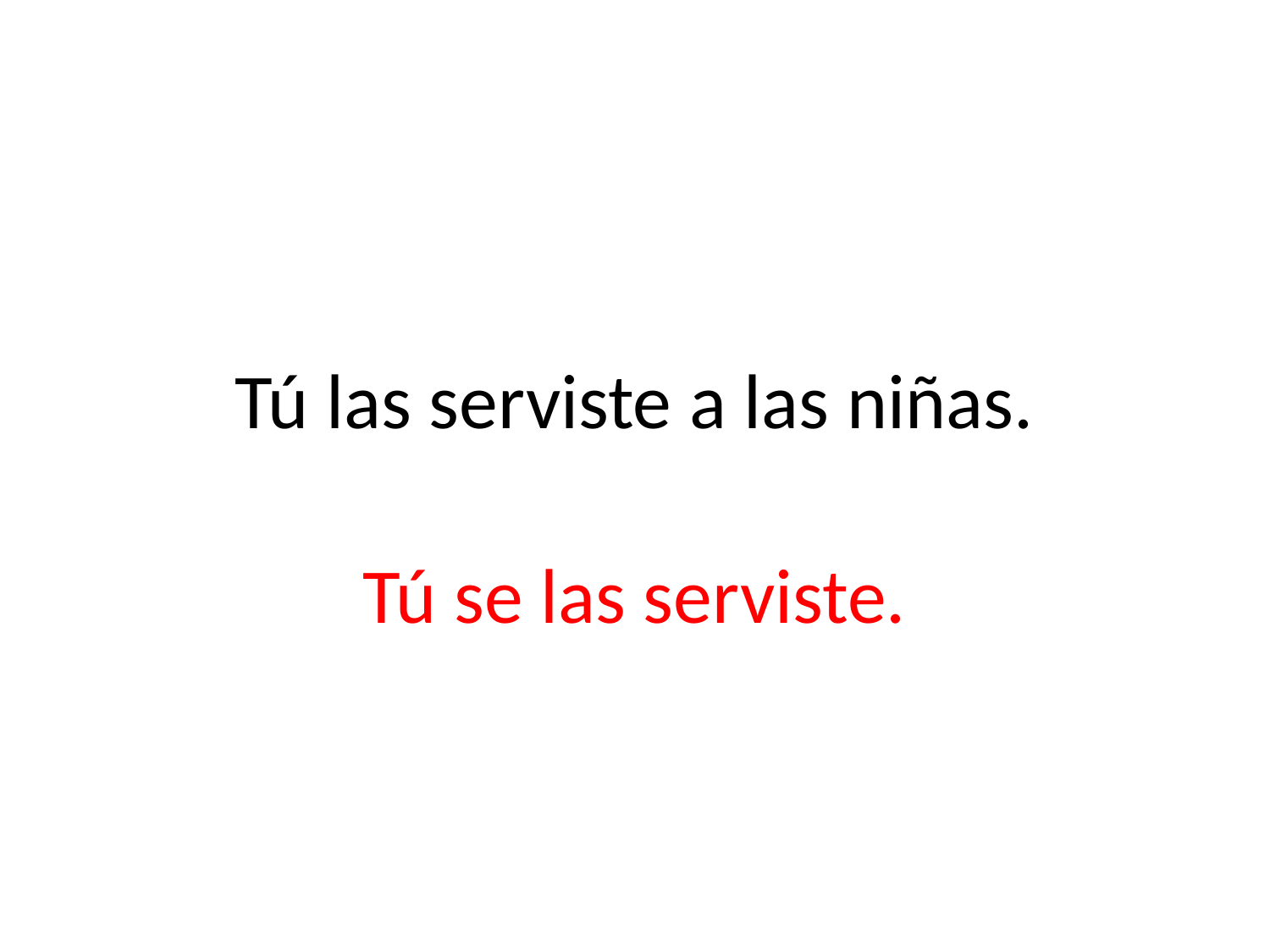

# Tú las serviste a las niñas.
Tú se las serviste.